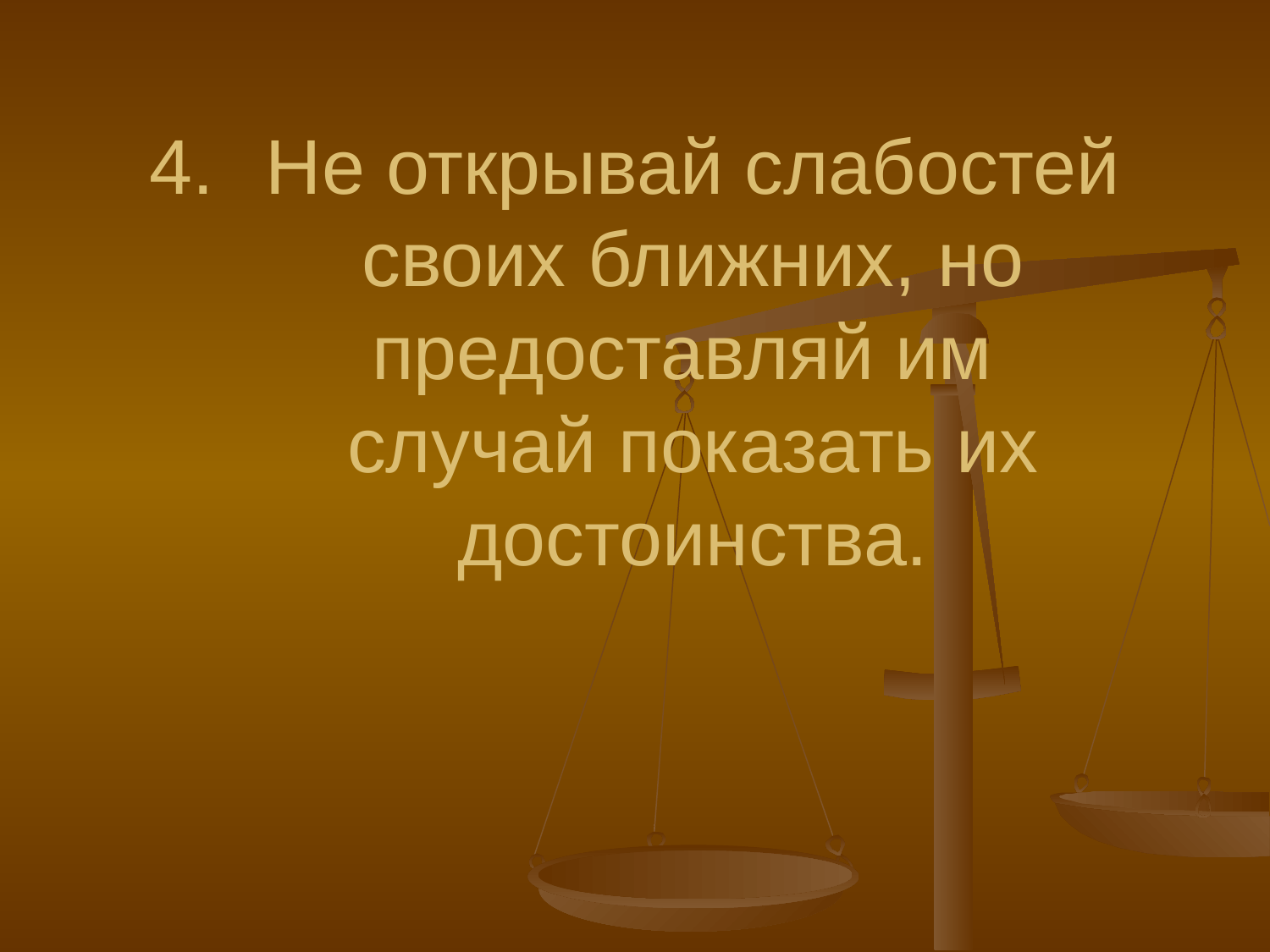

# Не открывай слабостей своих ближних, но предоставляй им случай показать их достоинства.